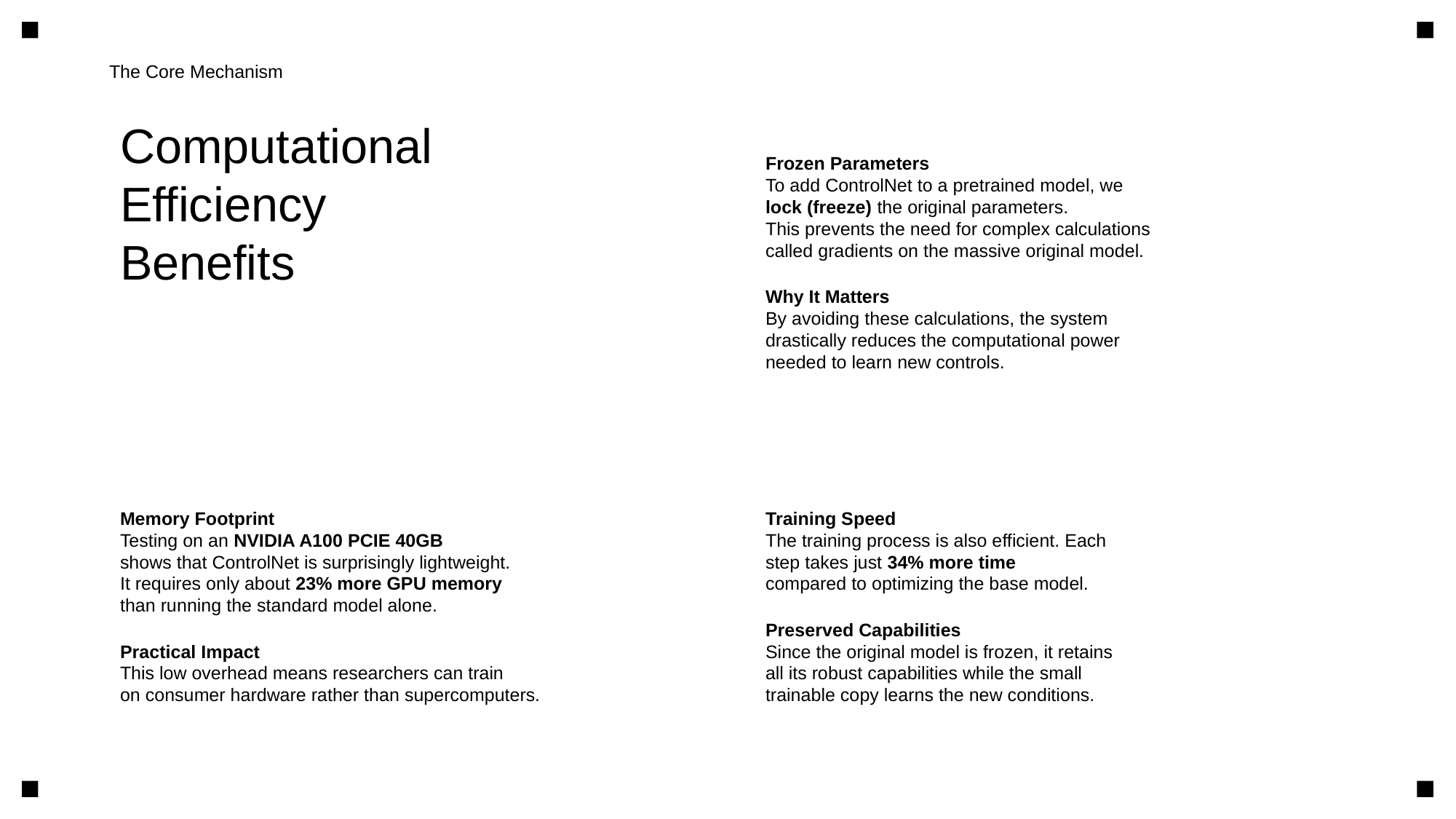

The Core Mechanism
Computational
Efficiency
Benefits
Frozen Parameters
To add ControlNet to a pretrained model, we
lock (freeze) the original parameters.
This prevents the need for complex calculations
called gradients on the massive original model.
Why It Matters
By avoiding these calculations, the system
drastically reduces the computational power
needed to learn new controls.
Memory Footprint
Testing on an NVIDIA A100 PCIE 40GB
shows that ControlNet is surprisingly lightweight.
It requires only about 23% more GPU memory
than running the standard model alone.
Practical Impact
This low overhead means researchers can train
on consumer hardware rather than supercomputers.
Training Speed
The training process is also efficient. Each
step takes just 34% more time
compared to optimizing the base model.
Preserved Capabilities
Since the original model is frozen, it retains
all its robust capabilities while the small
trainable copy learns the new conditions.